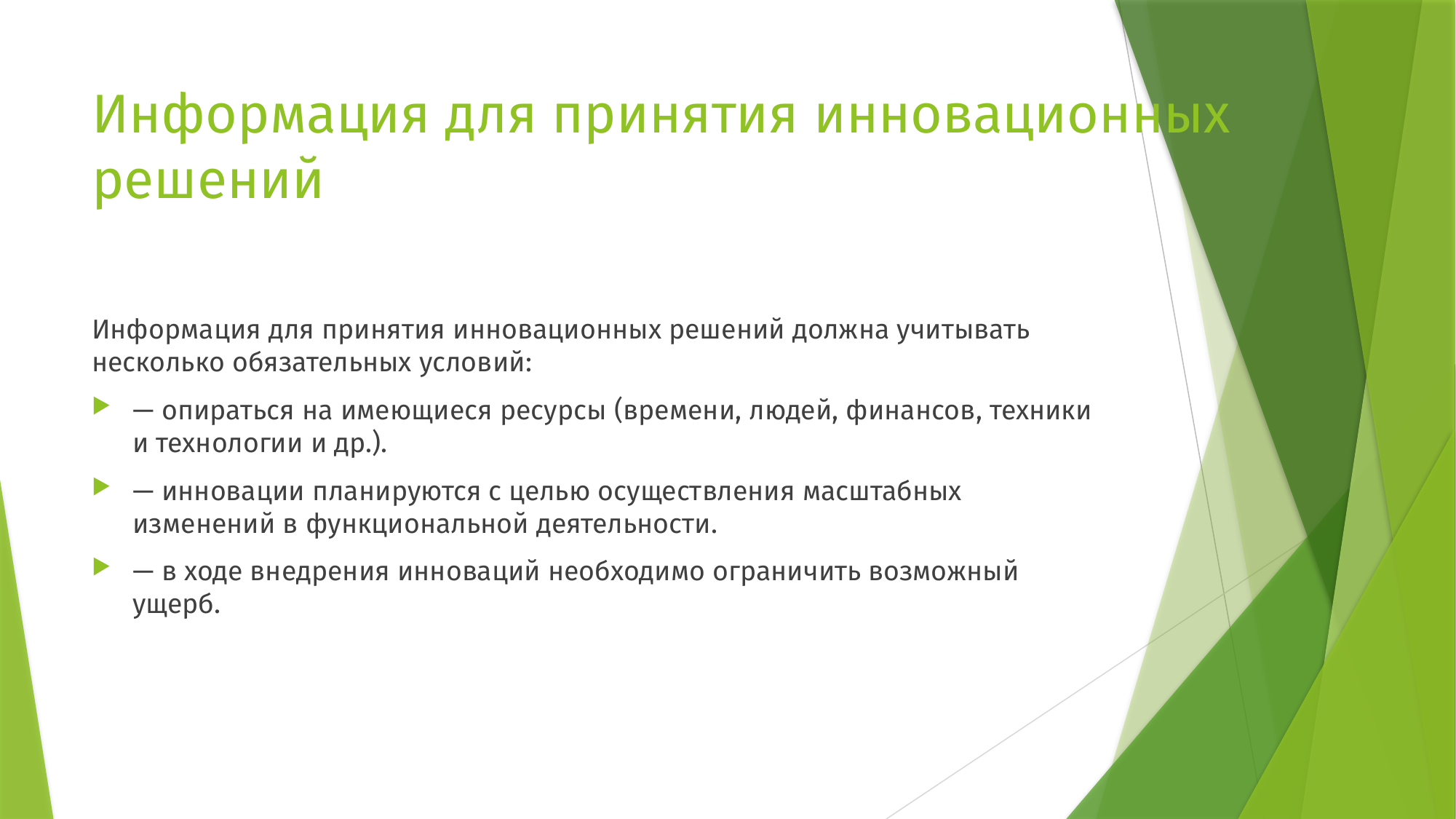

# Информация для принятия инновационных решений

Информация для принятия инновационных решений должна учитывать несколько обязательных условий:
— опираться на имеющиеся ресурсы (времени, людей, финансов, техники и технологии и др.).
— инновации планируются с целью осуществления масштабных изменений в функциональной деятельности.
— в ходе внедрения инноваций необходимо ограничить возможный ущерб.